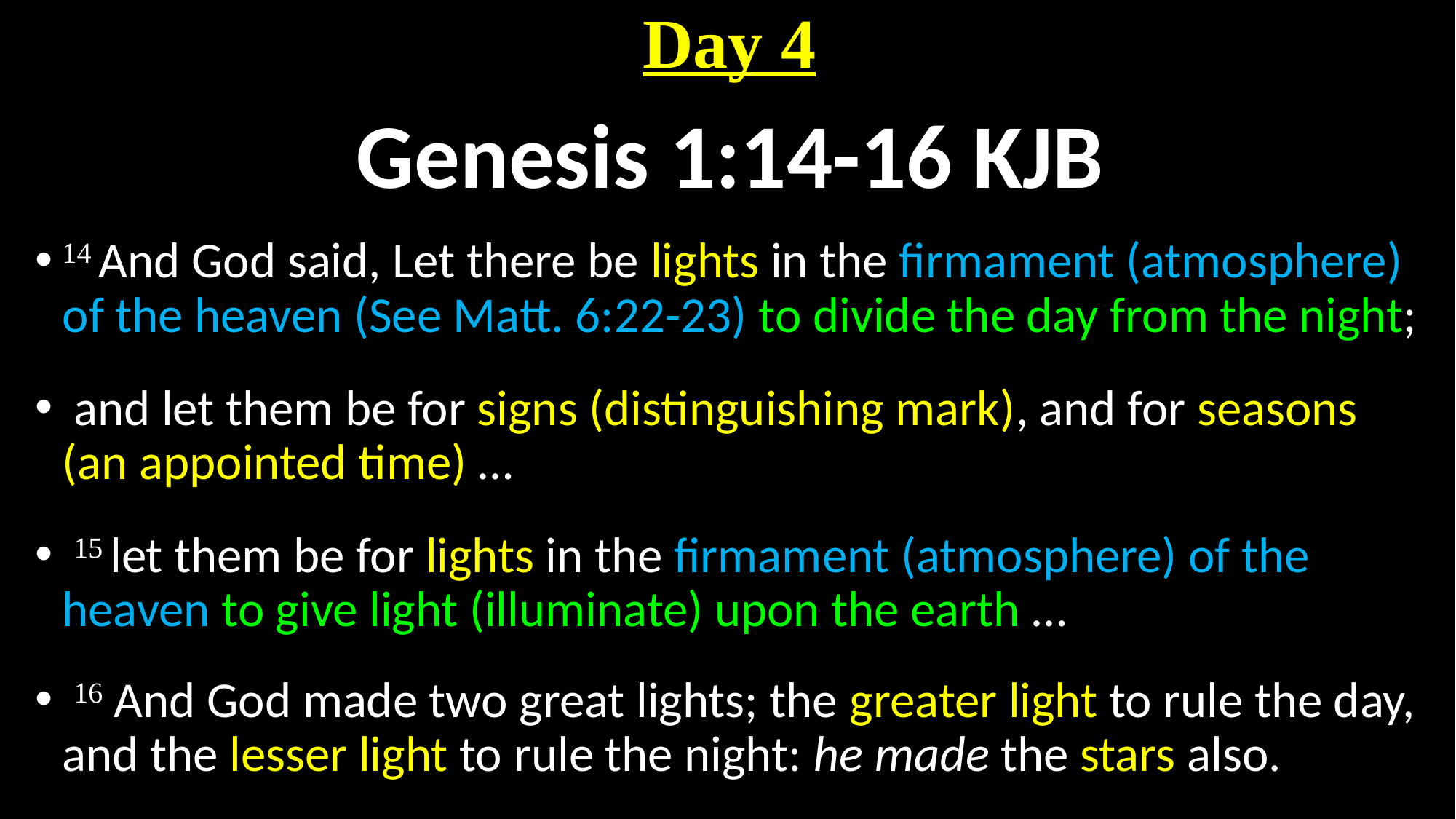

# Day 4
Genesis 1:14-16 KJB
14 And God said, Let there be lights in the firmament (atmosphere) of the heaven (See Matt. 6:22-23) to divide the day from the night;

 and let them be for signs (distinguishing mark), and for seasons (an appointed time) …

 15 let them be for lights in the firmament (atmosphere) of the heaven to give light (illuminate) upon the earth …

 16 And God made two great lights; the greater light to rule the day, and the lesser light to rule the night: he made the stars also.